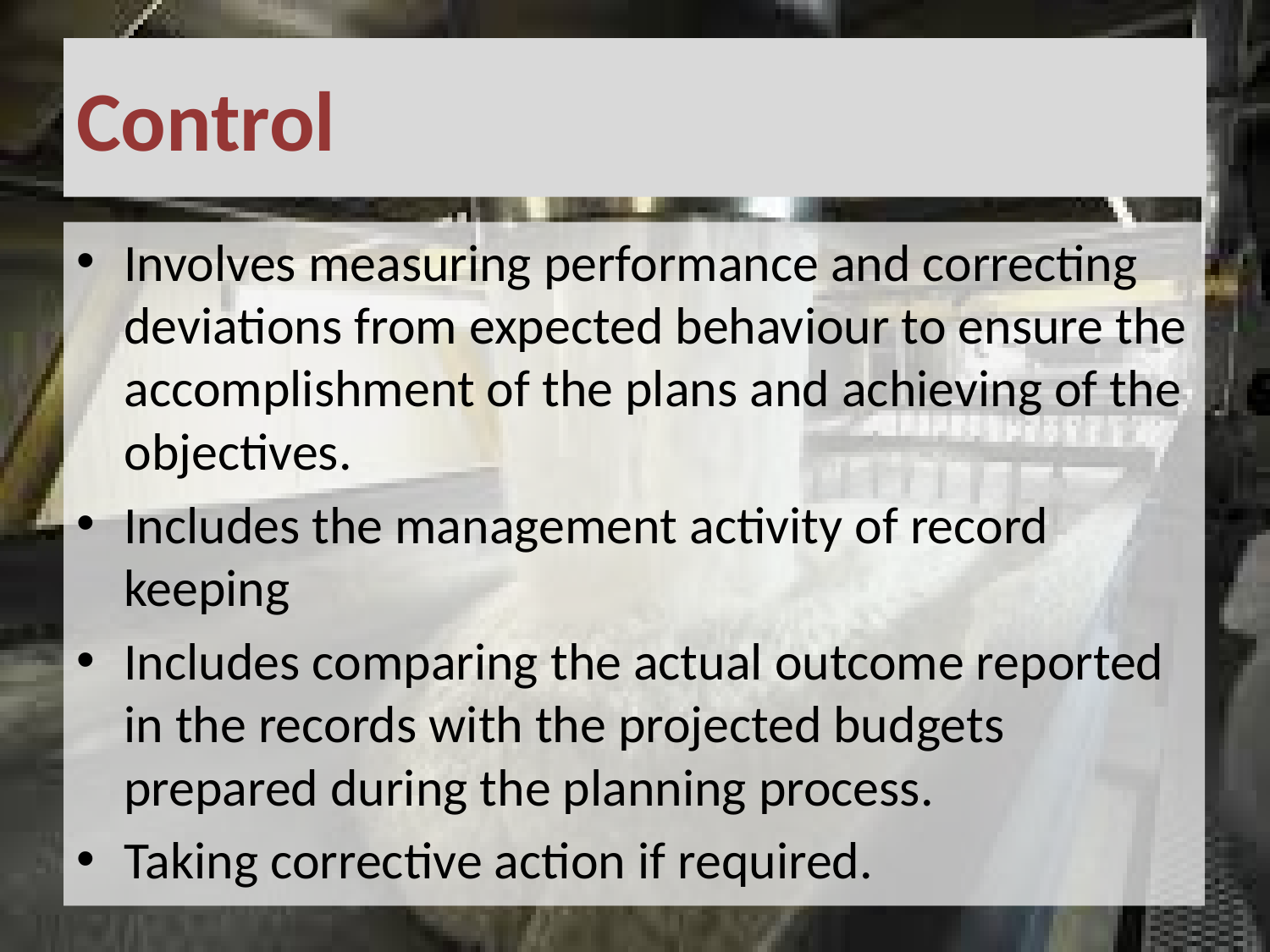

# Control
Involves measuring performance and correcting deviations from expected behaviour to ensure the accomplishment of the plans and achieving of the objectives.
Includes the management activity of record keeping
Includes comparing the actual outcome reported in the records with the projected budgets prepared during the planning process.
Taking corrective action if required.